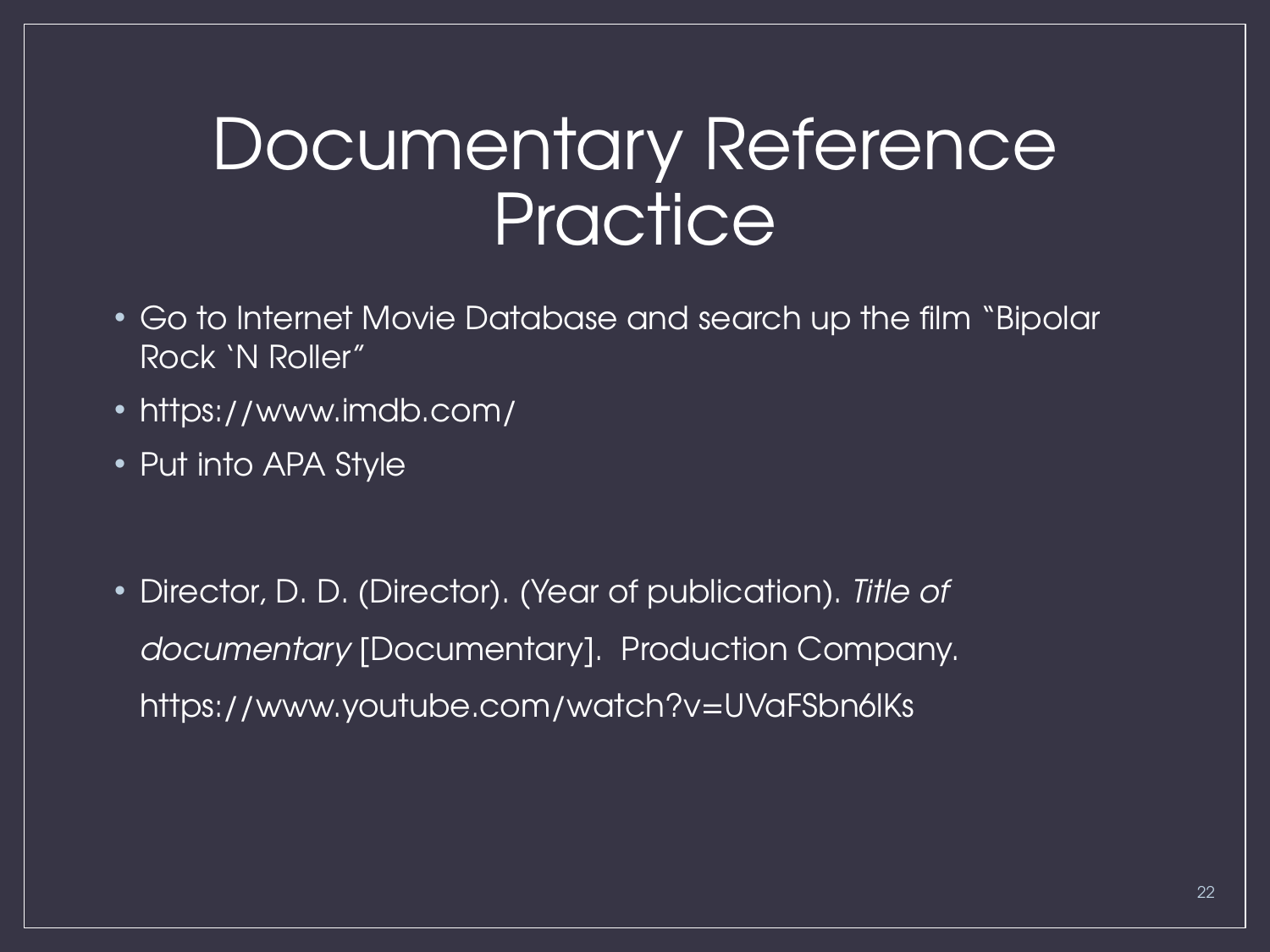

# Documentary Reference Practice
Go to Internet Movie Database and search up the film “Bipolar Rock ‘N Roller”
https://www.imdb.com/
Put into APA Style

Director, D. D. (Director). (Year of publication). Title of  	documentary [Documentary].  Production Company. 	https://www.youtube.com/watch?v=UVaFSbn6lKs

22